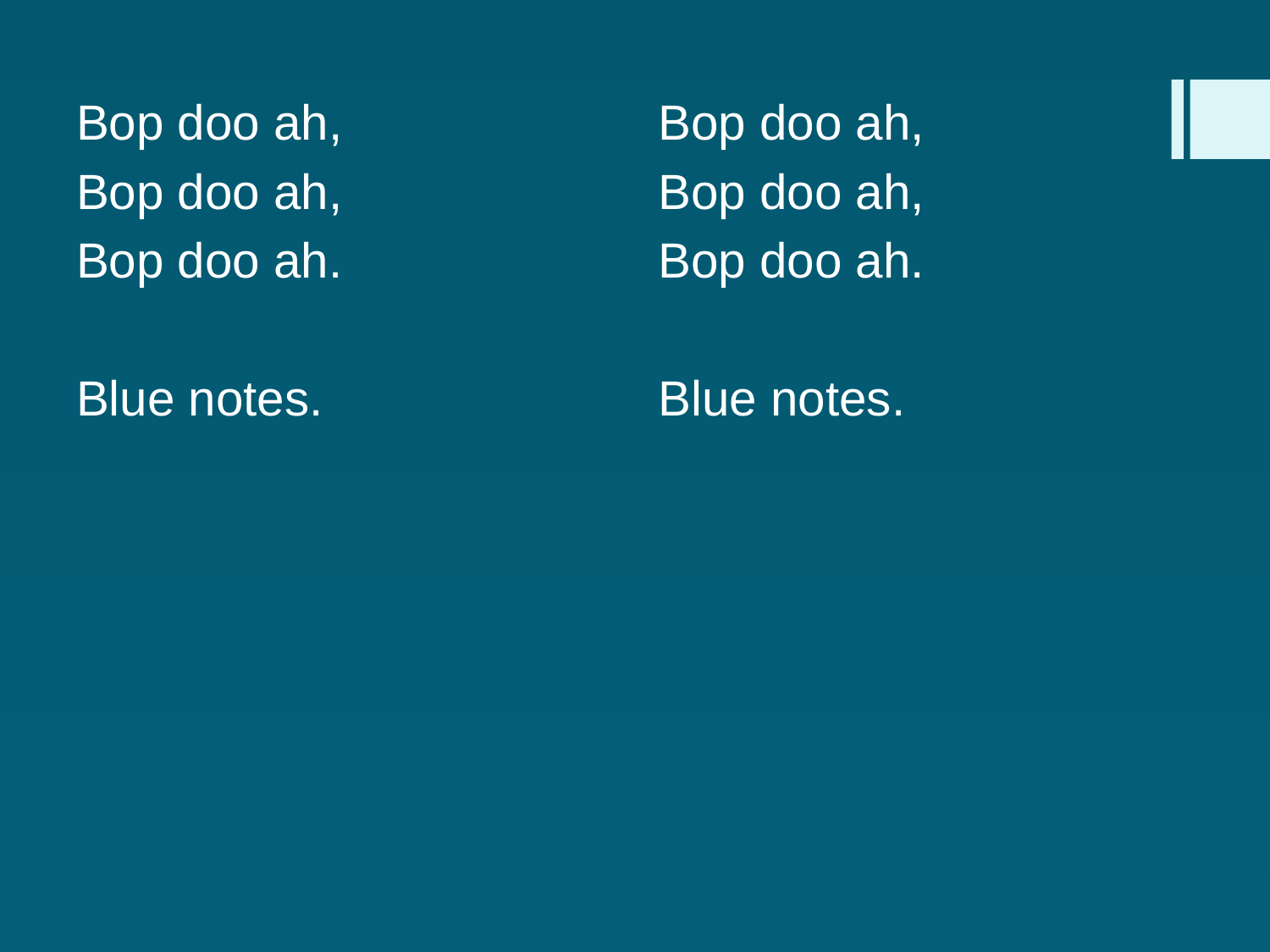

Bop doo ah,
Bop doo ah,
Bop doo ah.

Blue notes.
Bop doo ah,
Bop doo ah,
Bop doo ah.

Blue notes.